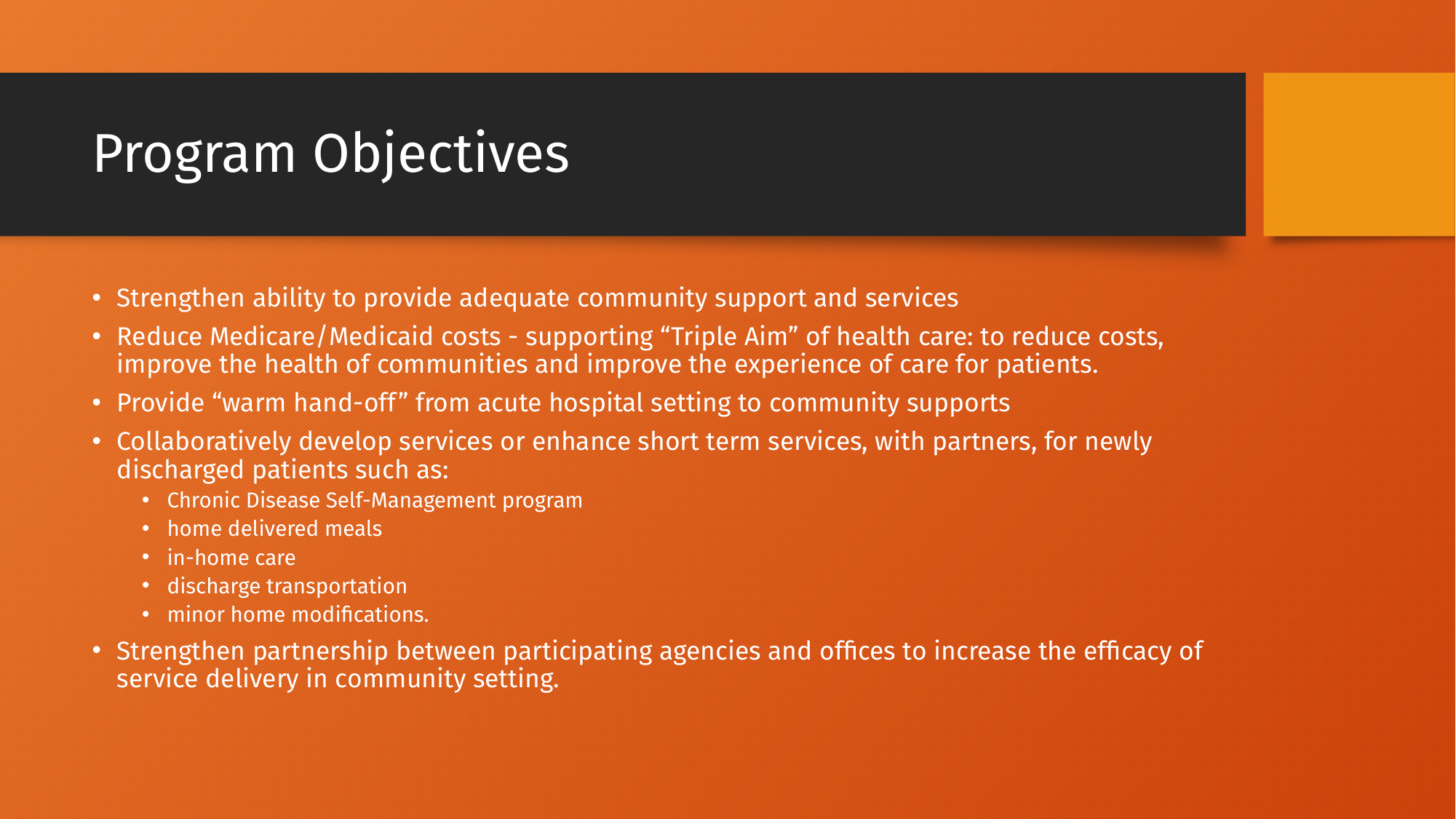

# Program Objectives
Strengthen ability to provide adequate community support and services
Reduce Medicare/Medicaid costs - supporting “Triple Aim” of health care: to reduce costs, improve the health of communities and improve the experience of care for patients.
Provide “warm hand-off” from acute hospital setting to community supports
Collaboratively develop services or enhance short term services, with partners, for newly discharged patients such as:
Chronic Disease Self-Management program
home delivered meals
in-home care
discharge transportation
minor home modifications.
Strengthen partnership between participating agencies and offices to increase the efficacy of service delivery in community setting.